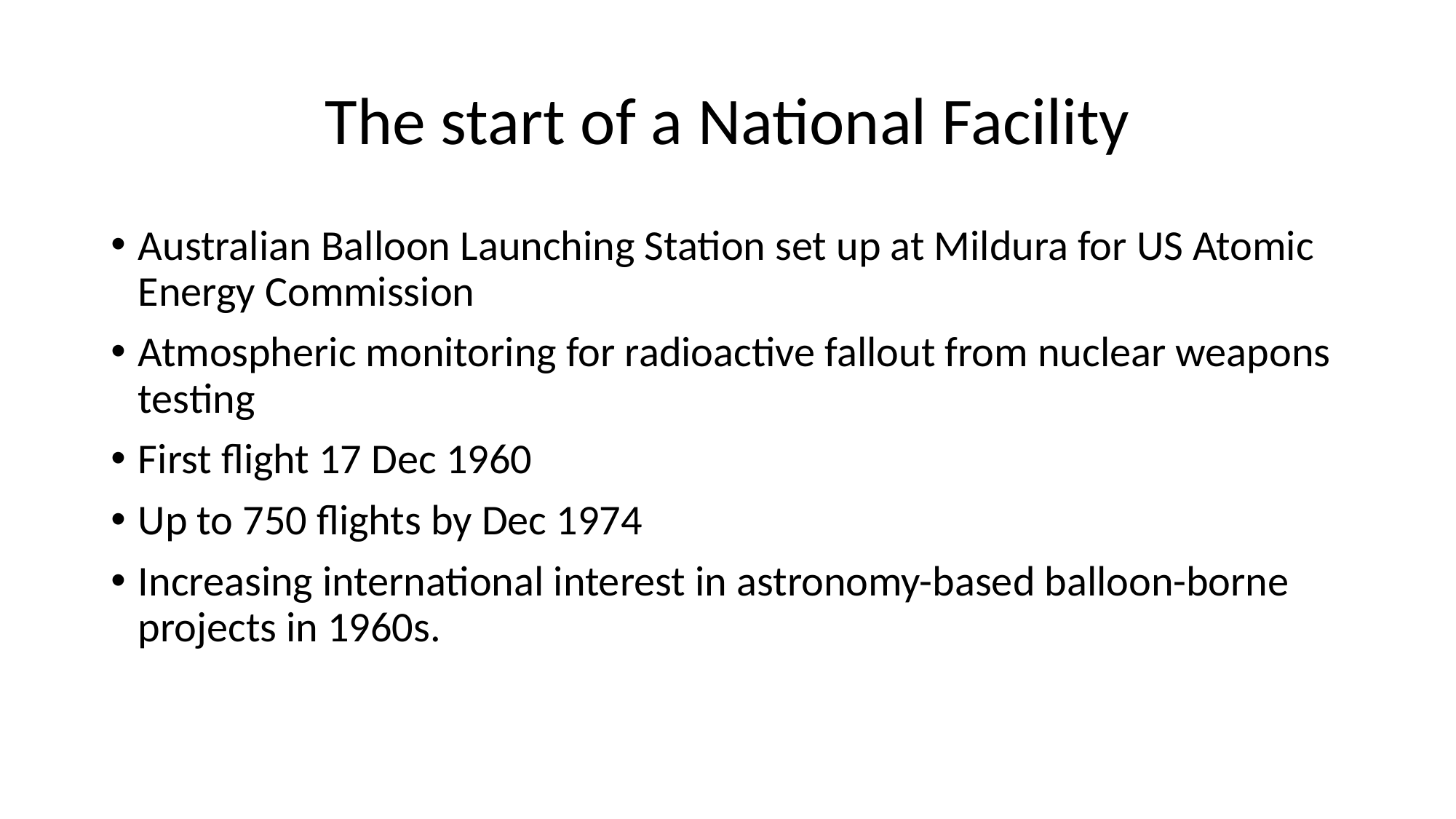

# The start of a National Facility
Australian Balloon Launching Station set up at Mildura for US Atomic Energy Commission
Atmospheric monitoring for radioactive fallout from nuclear weapons testing
First flight 17 Dec 1960
Up to 750 flights by Dec 1974
Increasing international interest in astronomy-based balloon-borne projects in 1960s.